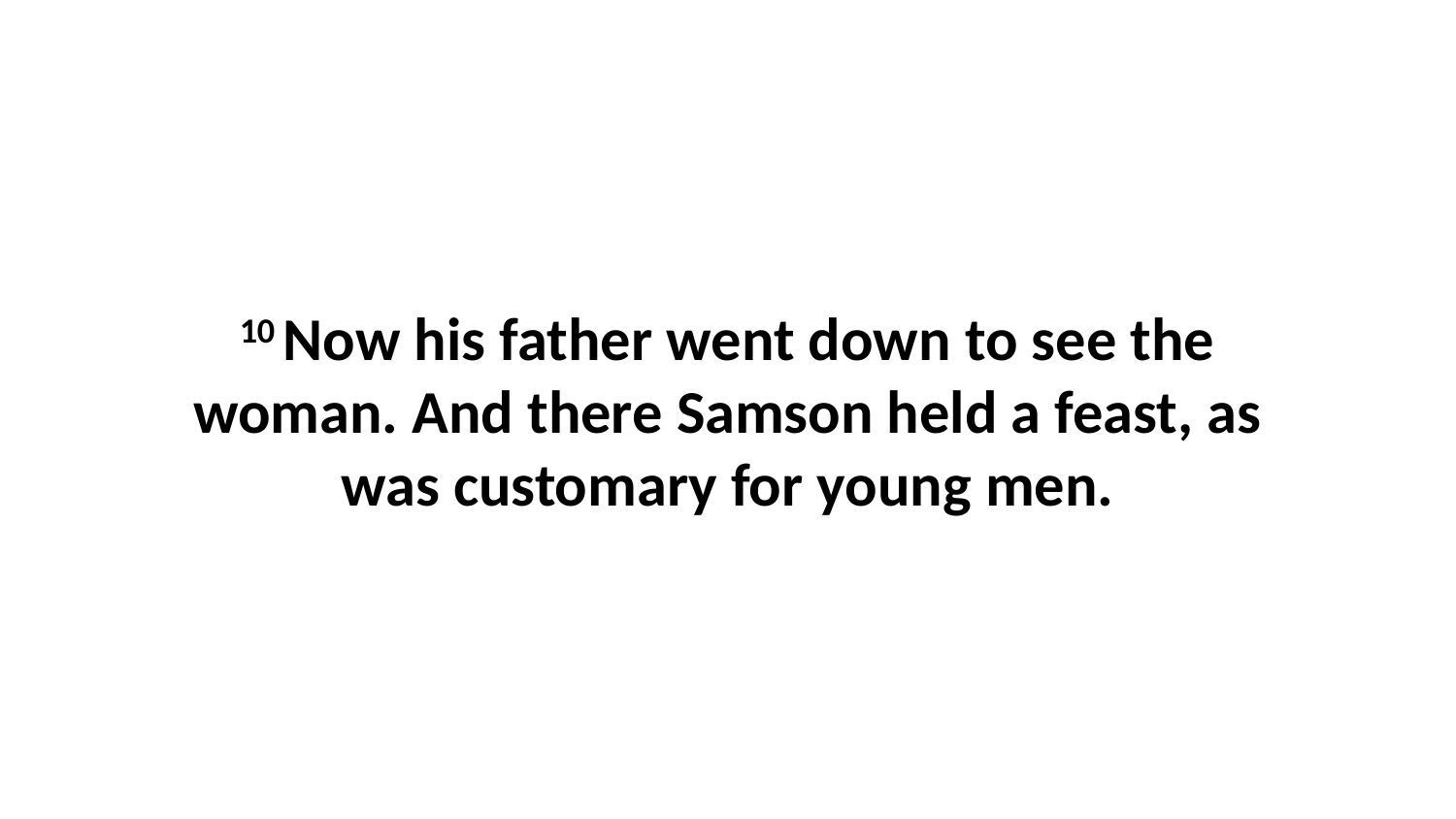

10 Now his father went down to see the woman. And there Samson held a feast, as was customary for young men.